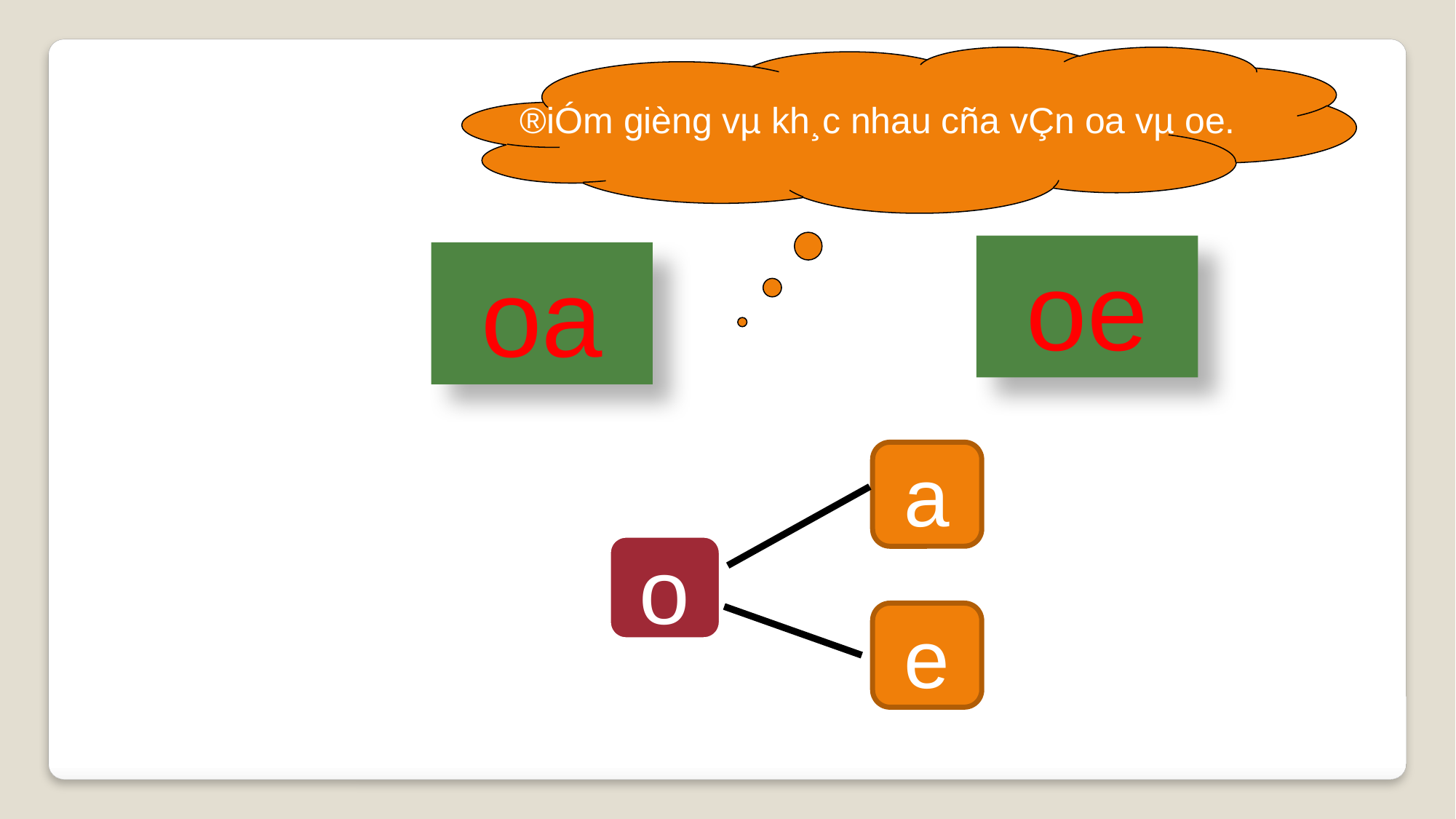

®iÓm gièng vµ kh¸c nhau cña vÇn oa vµ oe.
oe
oa
a

o
e